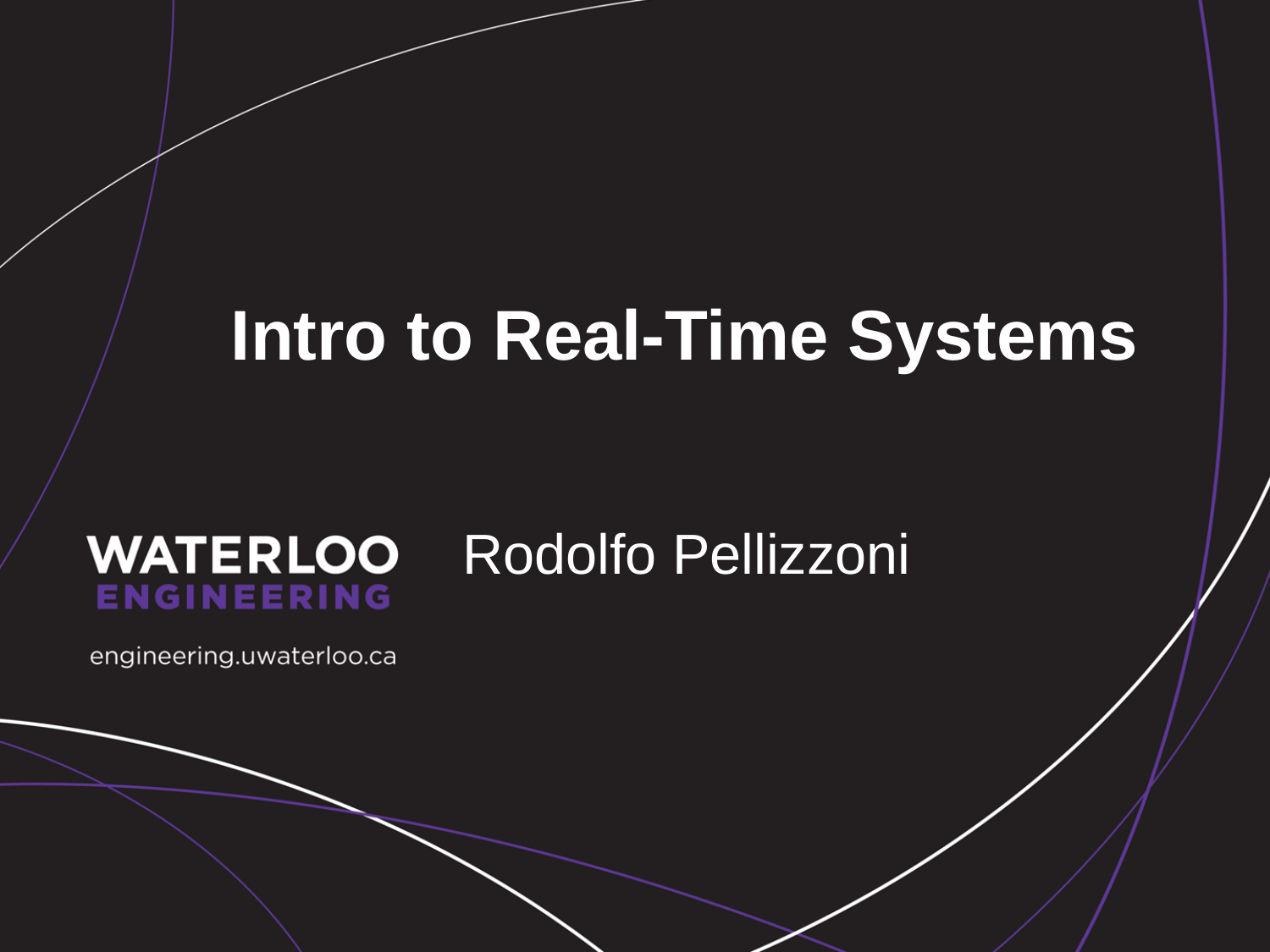

# Intro to Real-Time Systems
Rodolfo Pellizzoni